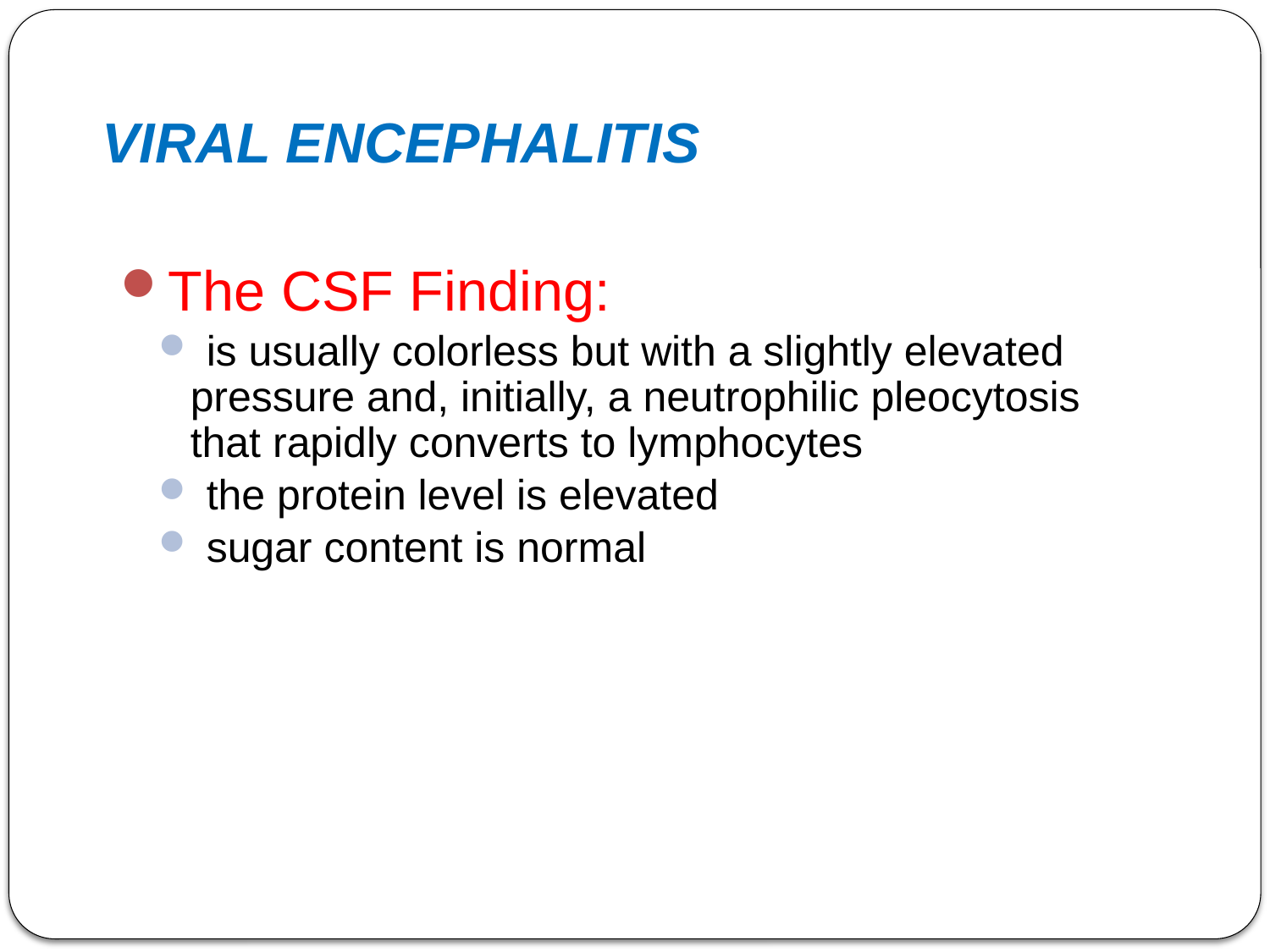

# VIRAL ENCEPHALITIS

The CSF Finding:
 is usually colorless but with a slightly elevated pressure and, initially, a neutrophilic pleocytosis that rapidly converts to lymphocytes
 the protein level is elevated
 sugar content is normal